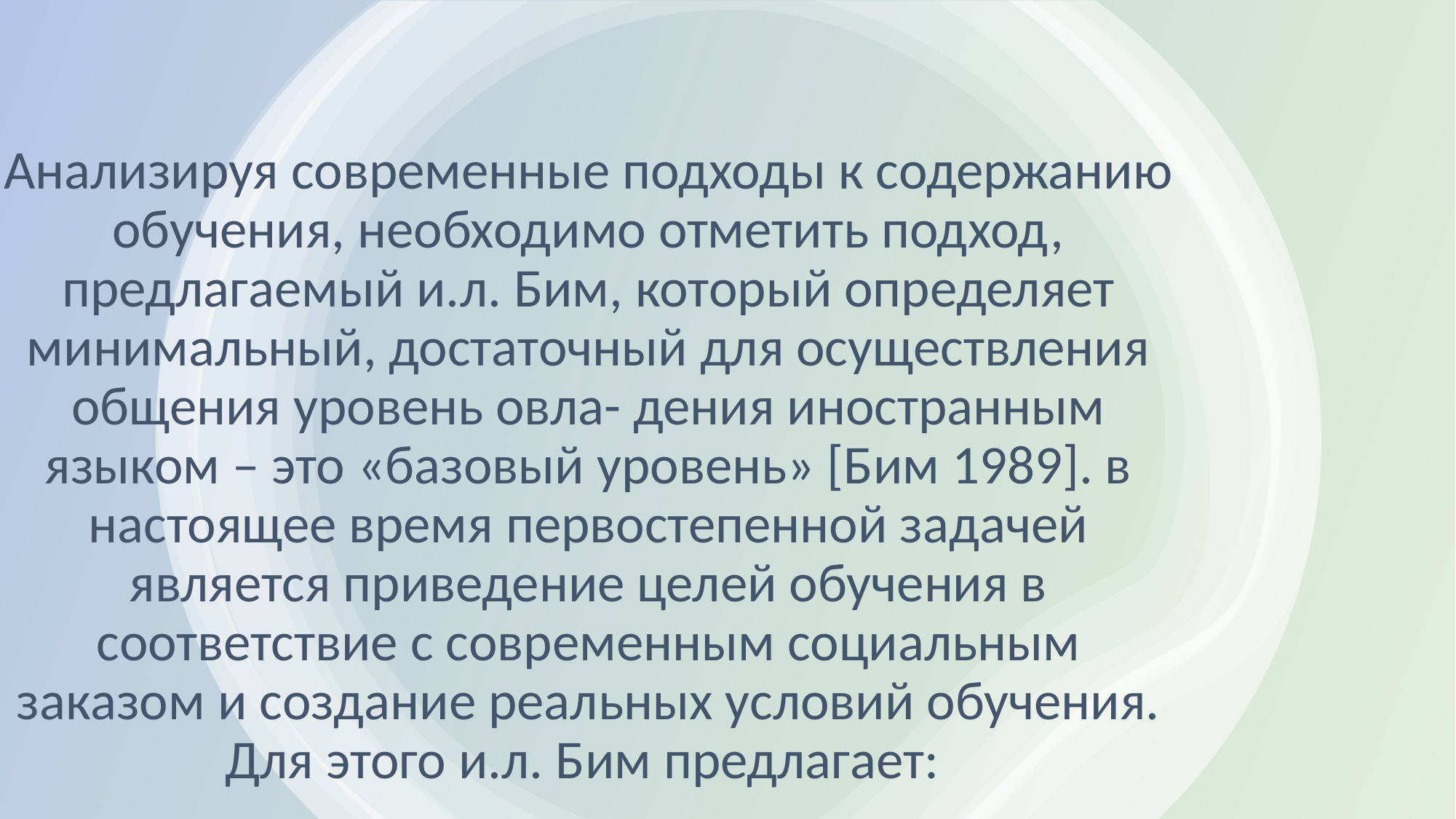

# Анализируя современные подходы к содержанию обучения, необходимо отметить подход, предлагаемый и.л. Бим, который определяет минимальный, достаточный для осуществления общения уровень овла- дения иностранным языком – это «базовый уровень» [Бим 1989]. в настоящее время первостепенной задачей является приведение целей обучения в соответствие с современным социальным заказом и создание реальных условий обучения. Для этого и.л. Бим предлагает: